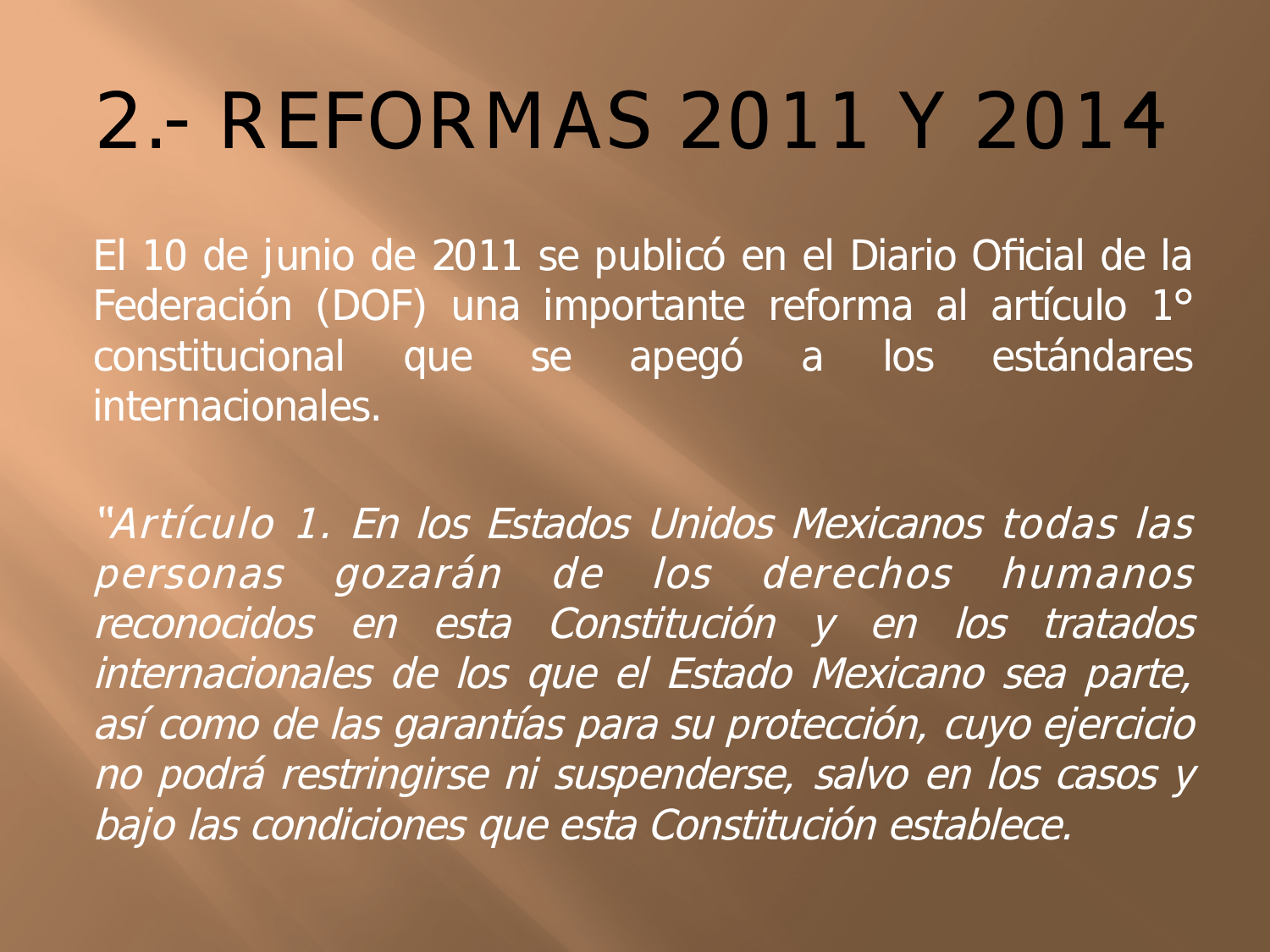

# 2.- REFORMAS 2011 Y 2014
El 10 de junio de 2011 se publicó en el Diario Oficial de la Federación (DOF) una importante reforma al artículo 1° constitucional que se apegó a los estándares internacionales.

“Artículo 1. En los Estados Unidos Mexicanos todas las personas gozarán de los derechos humanos reconocidos en esta Constitución y en los tratados internacionales de los que el Estado Mexicano sea parte, así como de las garantías para su protección, cuyo ejercicio no podrá restringirse ni suspenderse, salvo en los casos y bajo las condiciones que esta Constitución establece.